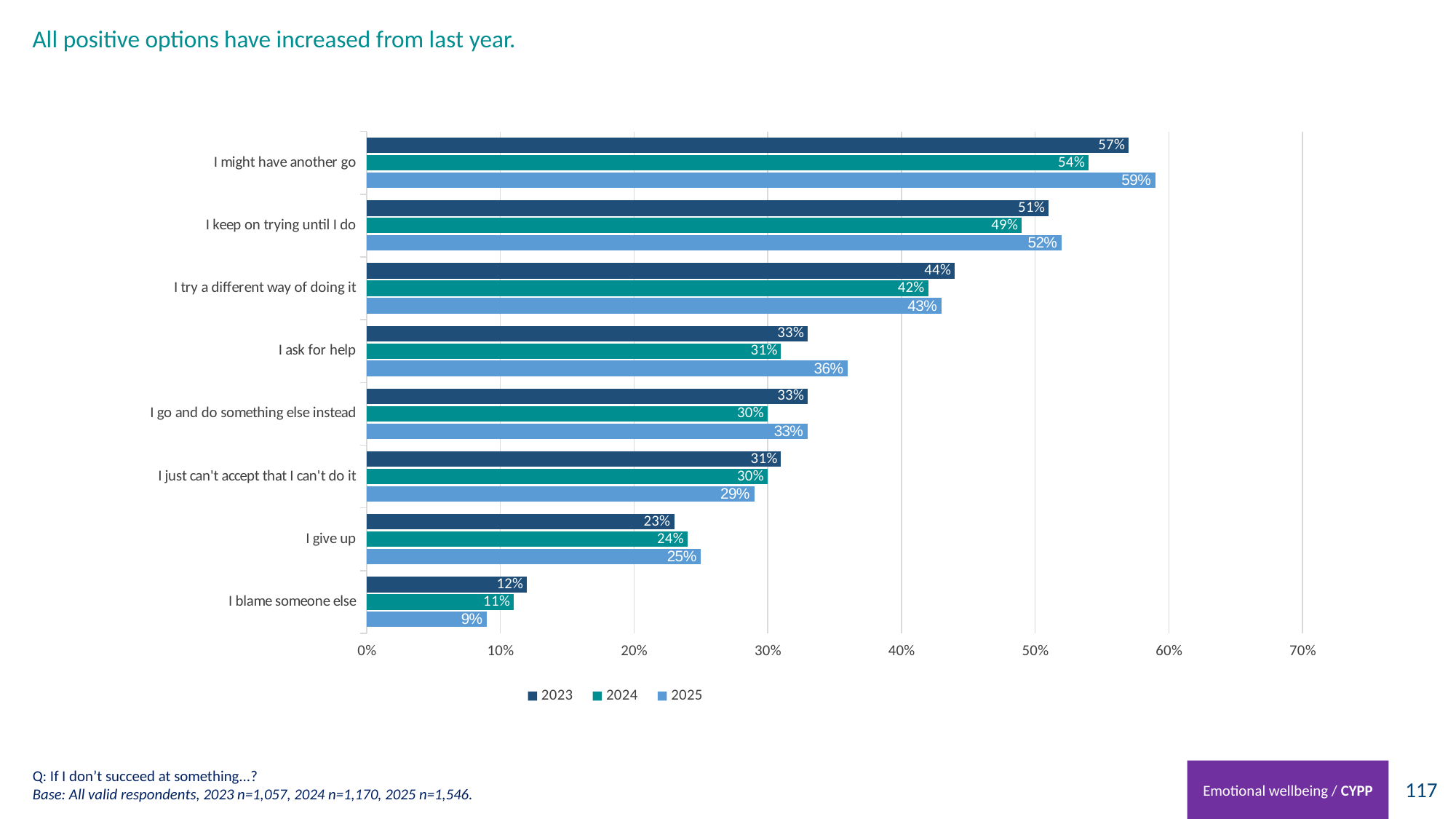

# All positive options have increased from last year.

### Chart

| Category | 2025 | 2024 | 2023 |
|---|---|---|---|
| I blame someone else | 0.09 | 0.11 | 0.12 |
| I give up | 0.25 | 0.24 | 0.23 |
| I just can't accept that I can't do it | 0.29 | 0.3 | 0.31 |
| I go and do something else instead | 0.33 | 0.3 | 0.33 |
| I ask for help | 0.36 | 0.31 | 0.33 |
| I try a different way of doing it | 0.43 | 0.42 | 0.44 |
| I keep on trying until I do | 0.52 | 0.49 | 0.51 |
| I might have another go | 0.59 | 0.54 | 0.57 |
Q: If I don’t succeed at something...?
Base: All valid respondents, 2023 n=1,057, 2024 n=1,170, 2025 n=1,546.
Emotional wellbeing / CYPP